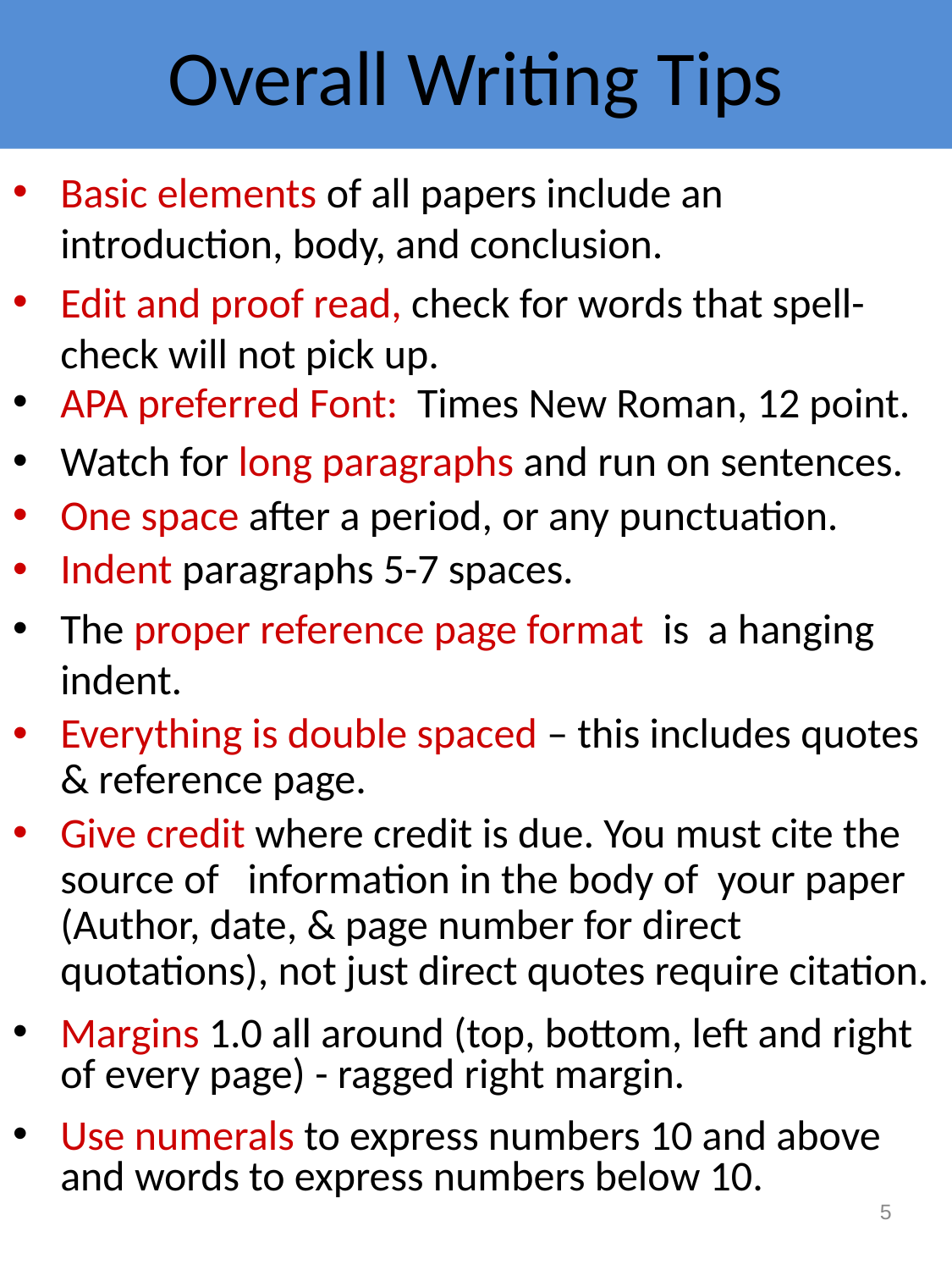

# Overall Writing Tips
Basic elements of all papers include an introduction, body, and conclusion.
Edit and proof read, check for words that spell-check will not pick up.
APA preferred Font:  Times New Roman, 12 point.
Watch for long paragraphs and run on sentences.
One space after a period, or any punctuation.
Indent paragraphs 5-7 spaces.
The proper reference page format  is  a hanging indent.
Everything is double spaced – this includes quotes & reference page.
Give credit where credit is due. You must cite the source of   information in the body of  your paper (Author, date, & page number for direct quotations), not just direct quotes require citation.
Margins 1.0 all around (top, bottom, left and right of every page) - ragged right margin.
Use numerals to express numbers 10 and above and words to express numbers below 10.

5